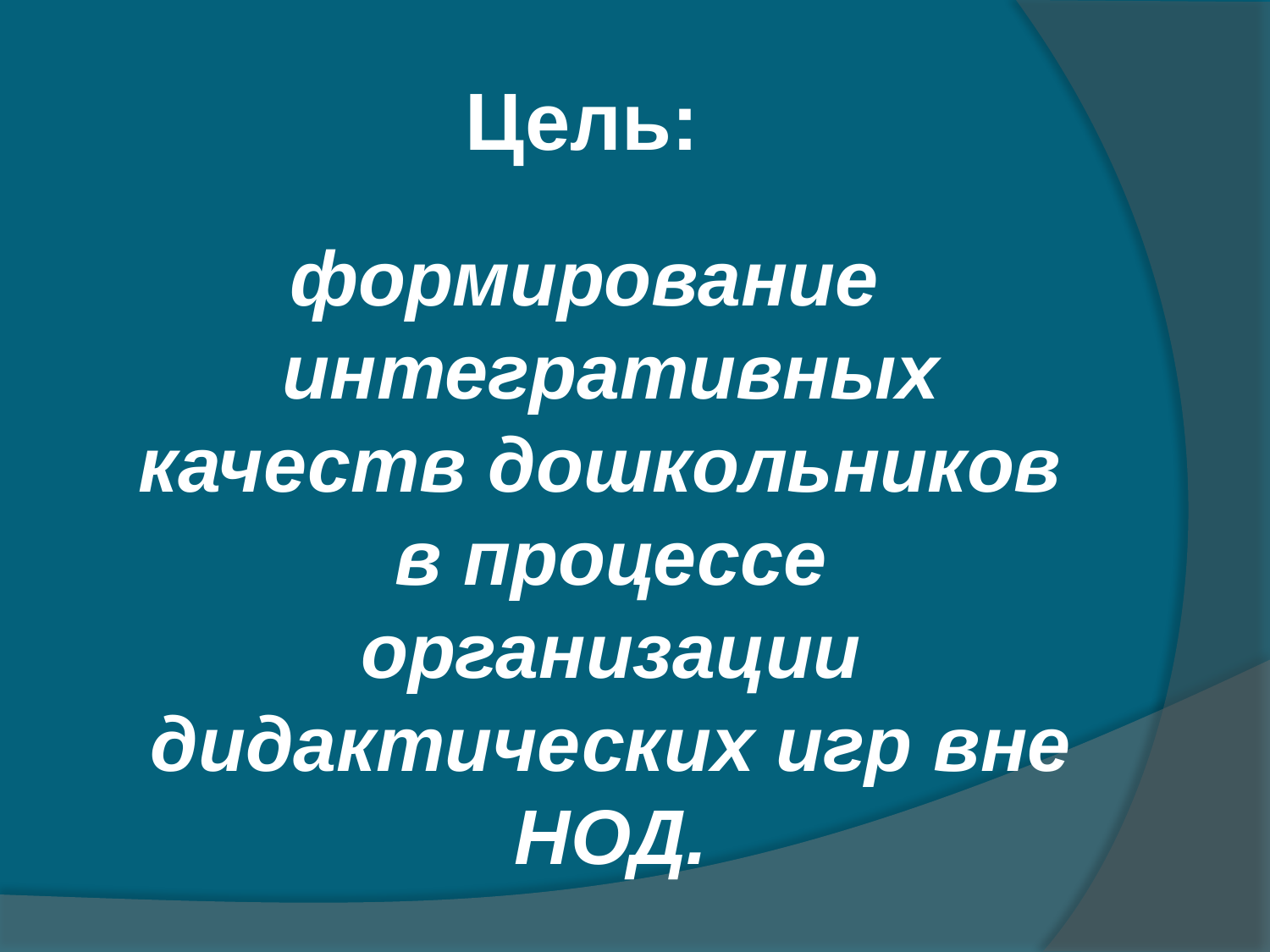

# Цель:
формирование интегративных качеств дошкольников  в процессе организации дидактических игр вне НОД.